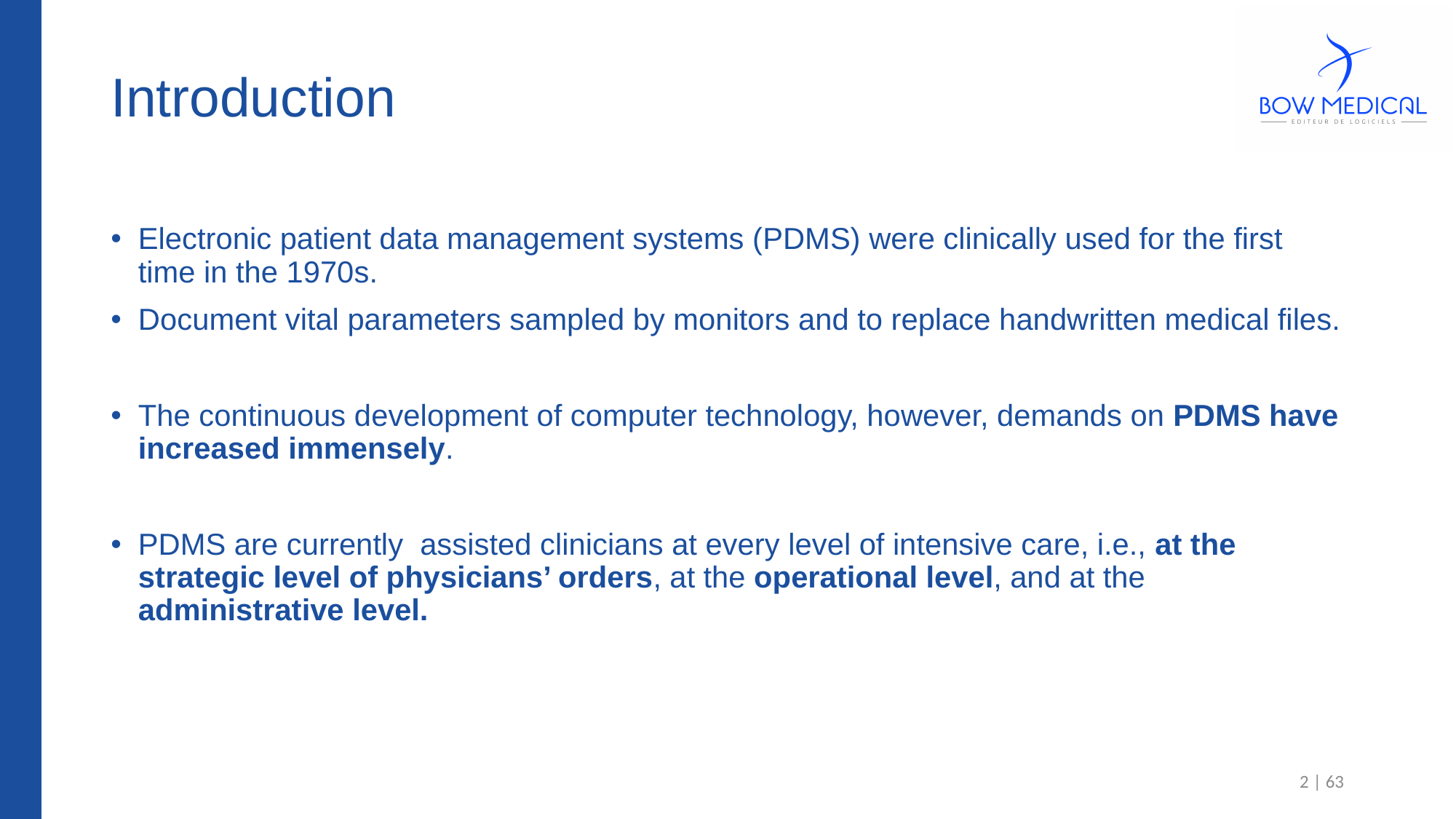

# Introduction
Electronic patient data management systems (PDMS) were clinically used for the first time in the 1970s.
Document vital parameters sampled by monitors and to replace handwritten medical files.

The continuous development of computer technology, however, demands on PDMS have increased immensely.

PDMS are currently  assisted clinicians at every level of intensive care, i.e., at the strategic level of physicians’ orders, at the operational level, and at the administrative level.

2 | 63